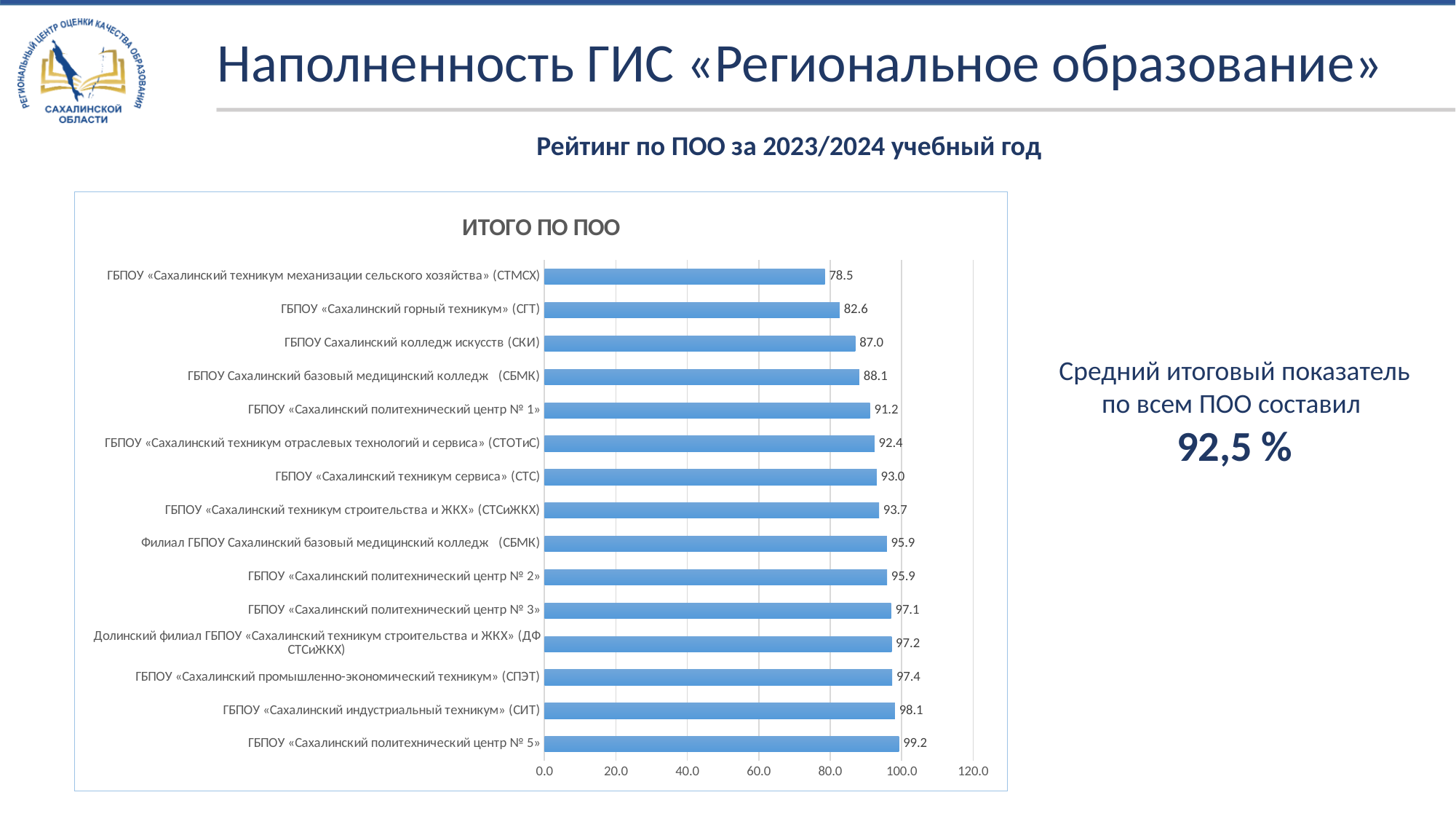

# Наполненность ГИС «Региональное образование»
Рейтинг по ПОО за 2023/2024 учебный год

### Chart: ИТОГО ПО ПОО

| Category |  |
|---|---|
| ГБПОУ «Сахалинский политехнический центр № 5» | 99.225 |
| ГБПОУ «Сахалинский индустриальный техникум» (СИТ) | 98.125 |
| ГБПОУ «Сахалинский промышленно-экономический техникум» (СПЭТ) | 97.37499999999999 |
| Долинский филиал ГБПОУ «Сахалинский техникум строительства и ЖКХ» (ДФ СТСиЖКХ) | 97.19999999999999 |
| ГБПОУ «Сахалинский политехнический центр № 3» | 97.07500000000002 |
| ГБПОУ «Сахалинский политехнический центр № 2» | 95.9375 |
| Филиал ГБПОУ Сахалинский базовый медицинский колледж   (СБМК) | 95.85 |
| ГБПОУ «Сахалинский техникум строительства и ЖКХ» (СТСиЖКХ) | 93.6875 |
| ГБПОУ «Сахалинский техникум сервиса» (СТС) | 93.0 |
| ГБПОУ «Сахалинский техникум отраслевых технологий и сервиса» (СТОТиС) | 92.3875 |
| ГБПОУ «Сахалинский политехнический центр № 1» | 91.1625 |
| ГБПОУ Сахалинский базовый медицинский колледж   (СБМК) | 88.1375 |
| ГБПОУ Сахалинский колледж искусств (СКИ) | 86.9875 |
| ГБПОУ «Сахалинский горный техникум» (СГТ) | 82.63749999999999 |
| ГБПОУ «Сахалинский техникум механизации сельского хозяйства» (СТМСХ) | 78.5 |
Средний итоговый показатель по всем ПОО составил
92,5 %